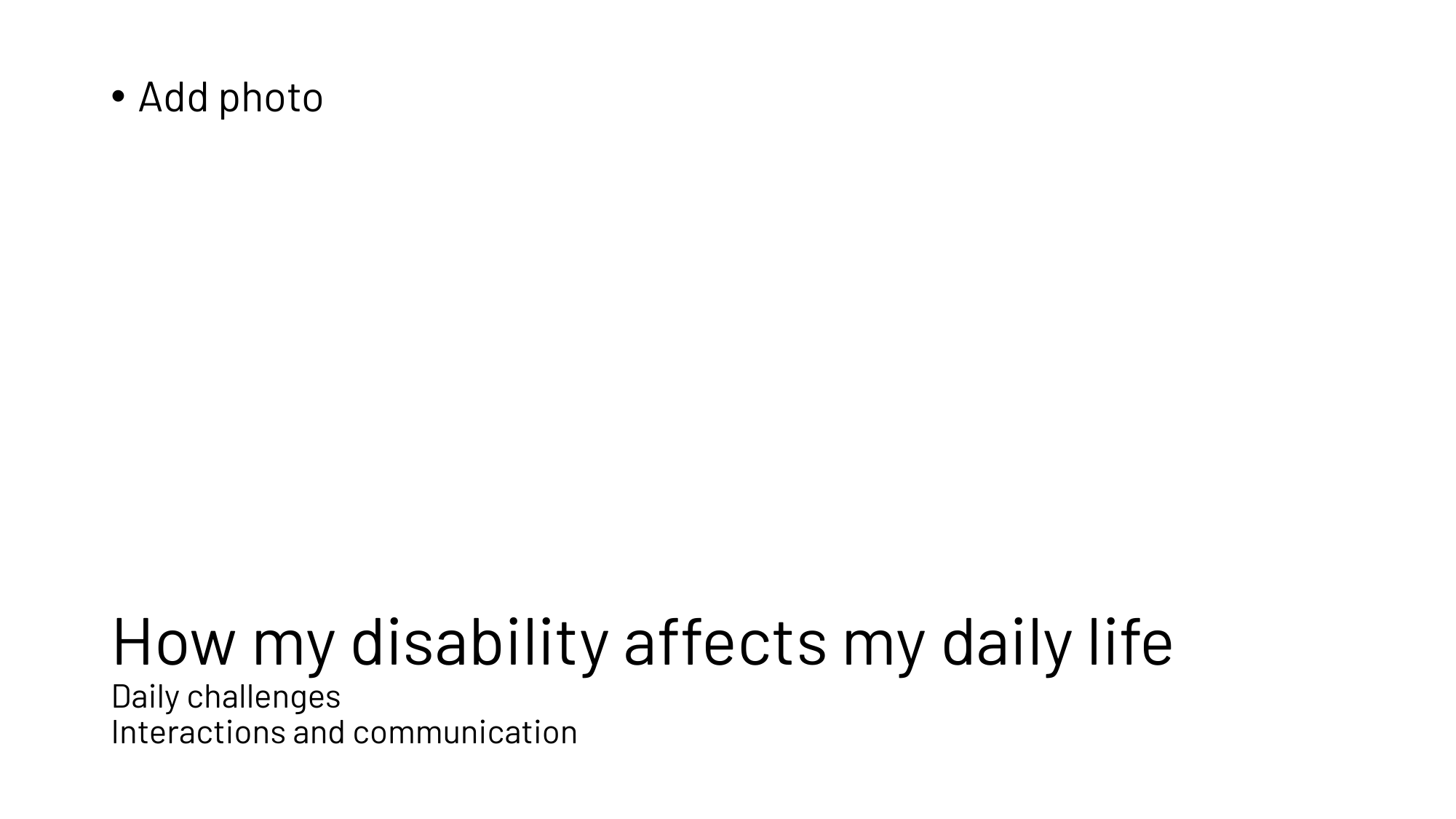

Add photo
# How my disability affects my daily life Daily challenges Interactions and communication